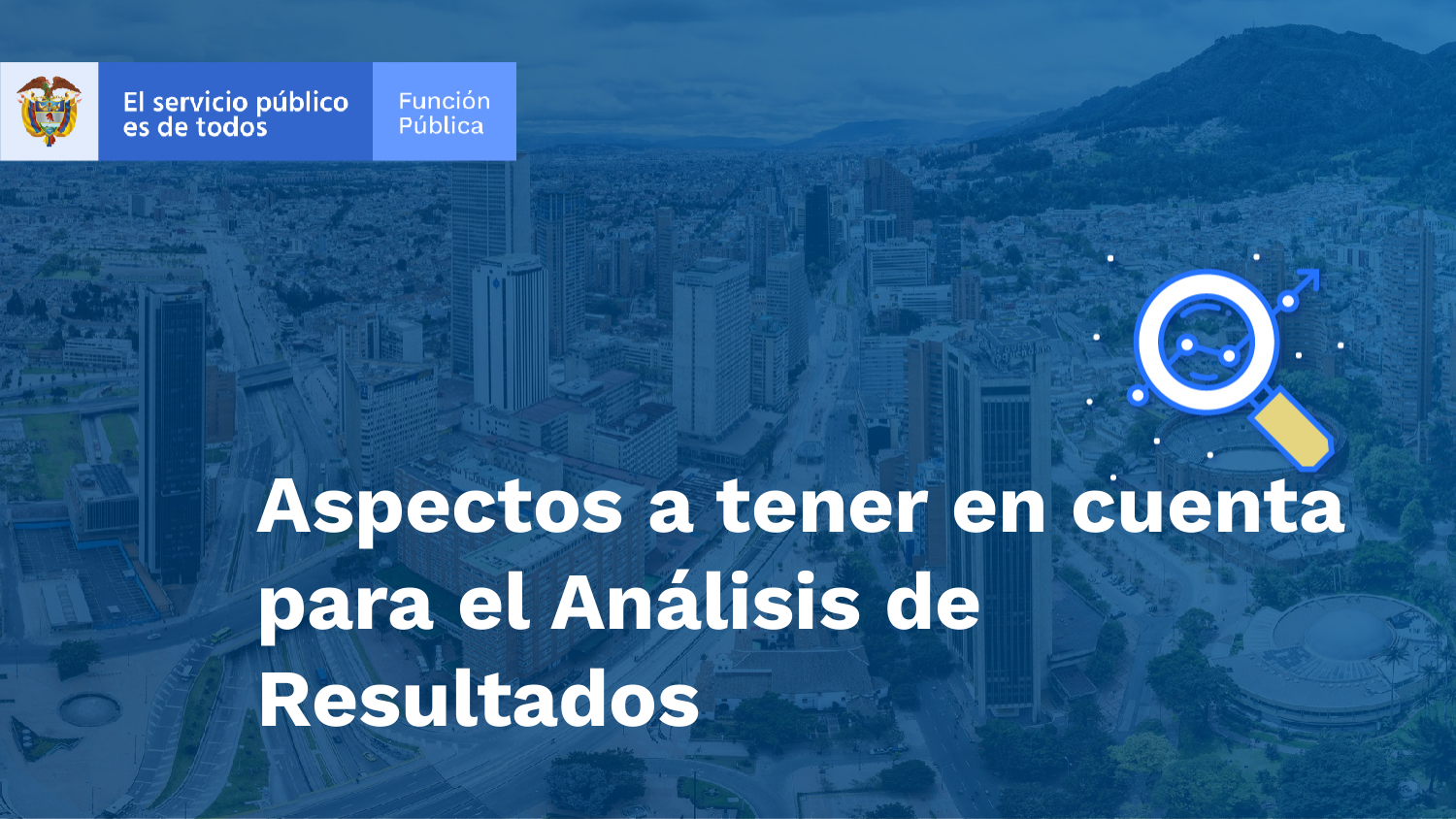

Aspectos a tener en cuenta para el Análisis de Resultados